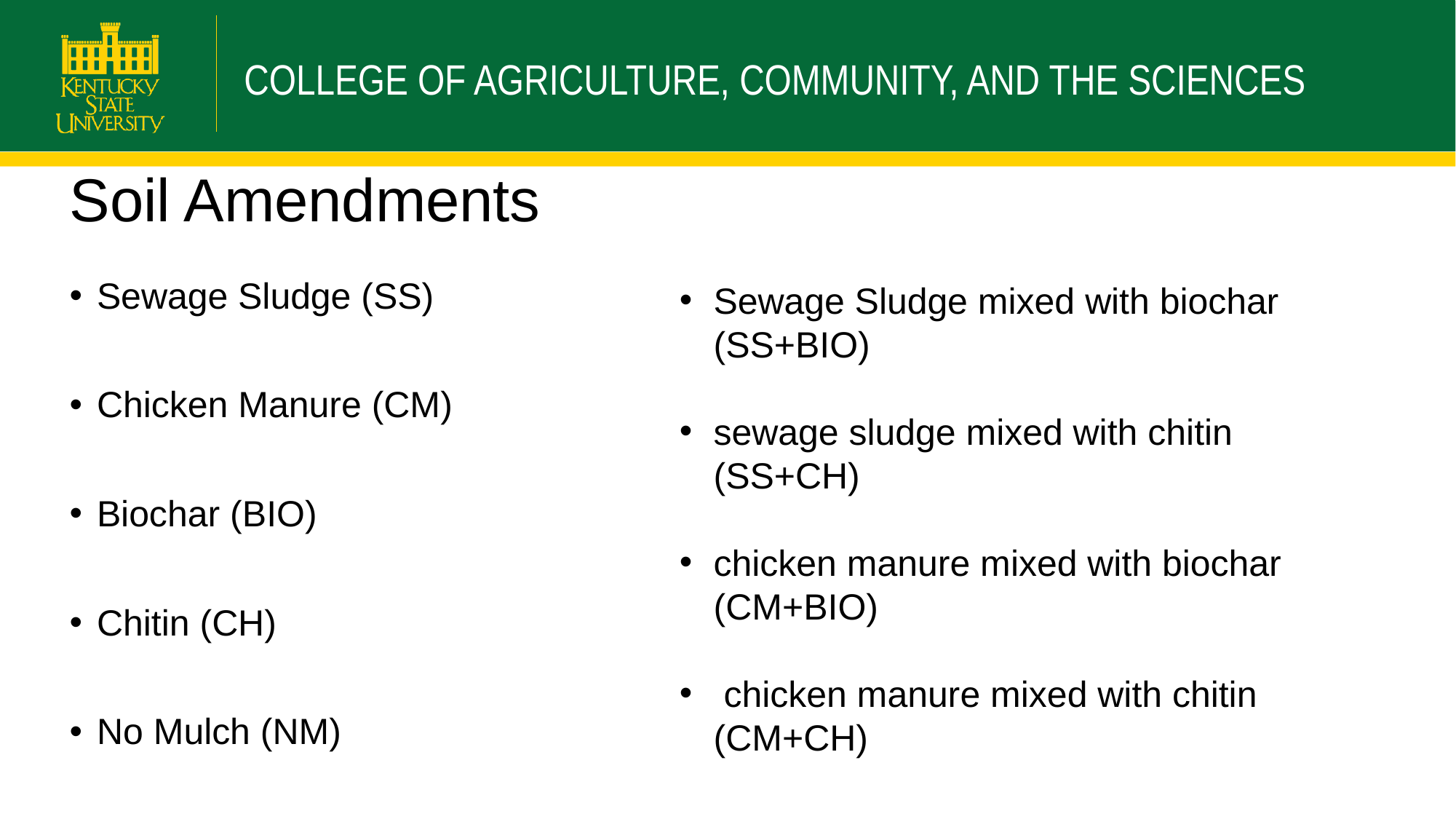

# Soil Amendments
Sewage Sludge (SS)

Chicken Manure (CM)

Biochar (BIO)

Chitin (CH)

No Mulch (NM)
Sewage Sludge mixed with biochar (SS+BIO)

sewage sludge mixed with chitin (SS+CH)

chicken manure mixed with biochar (CM+BIO)

 chicken manure mixed with chitin (CM+CH)